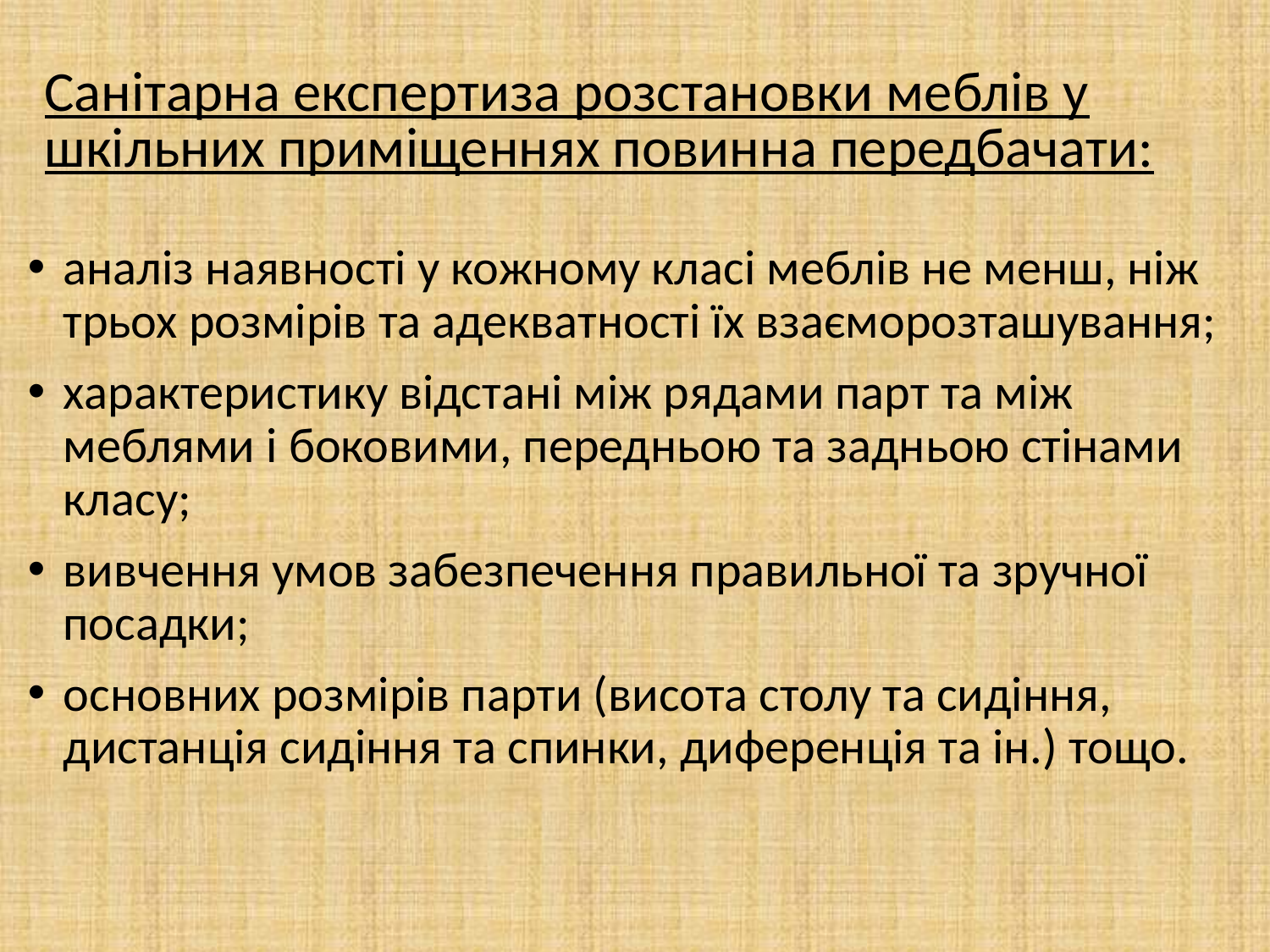

Санітарна експертиза розстановки меблів у шкільних приміщеннях повинна передбачати:
аналіз наявності у кожному класі меблів не менш, ніж трьох розмірів та адекватності їх взаєморозташування;
характеристику відстані між рядами парт та між меблями і боковими, передньою та задньою стінами класу;
вивчення умов забезпечення правильної та зручної посадки;
основних розмірів парти (висота столу та сидіння, дистанція сидіння та спинки, диференція та ін.) тощо.